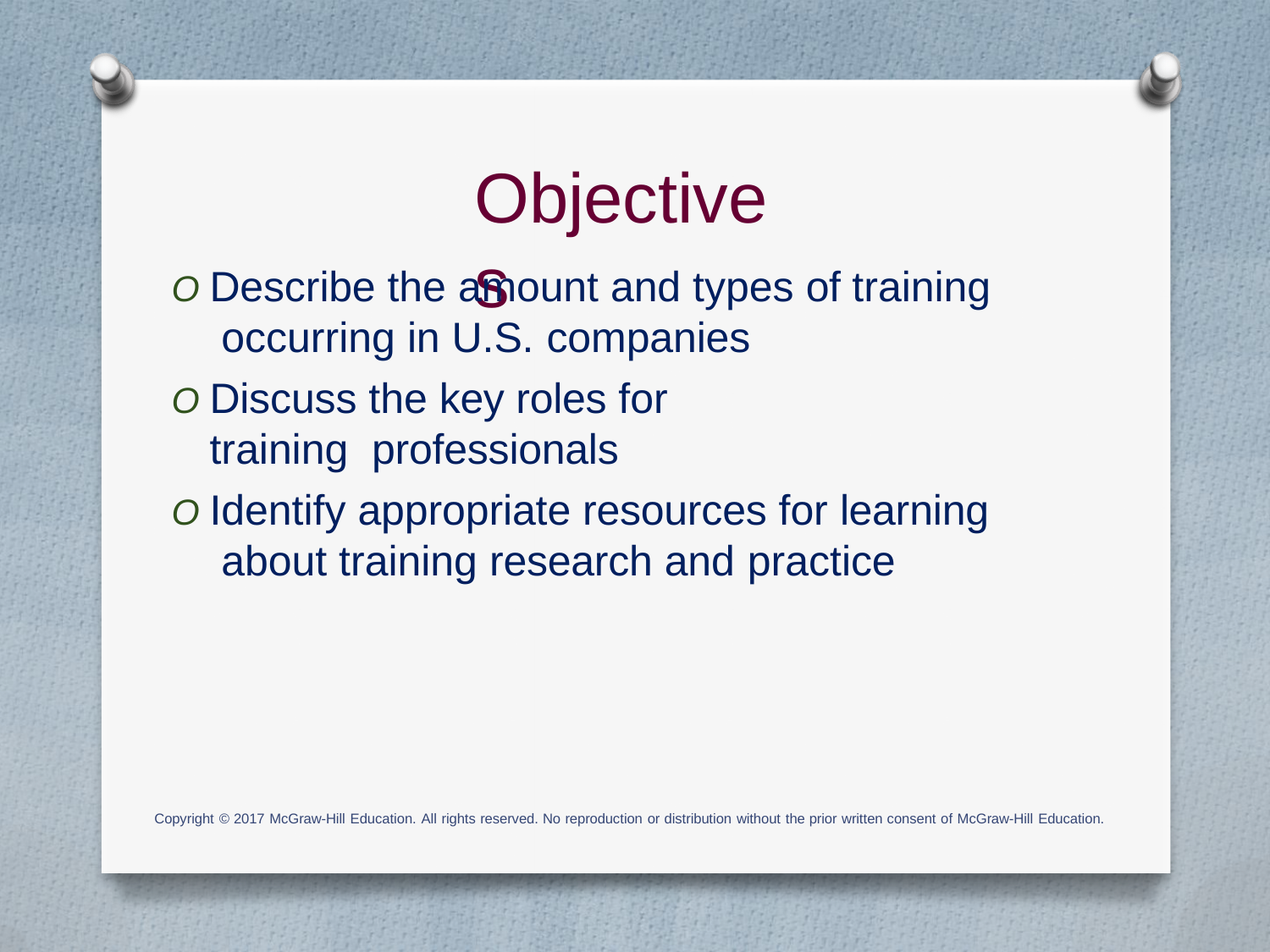

# Objectives
O Describe the amount and types of training  occurring in U.S. companies
O Discuss the key roles for training  professionals
O Identify appropriate resources for learning  about training research and practice
Copyright © 2017 McGraw-Hill Education. All rights reserved. No reproduction or distribution without the prior written consent of McGraw-Hill Education.